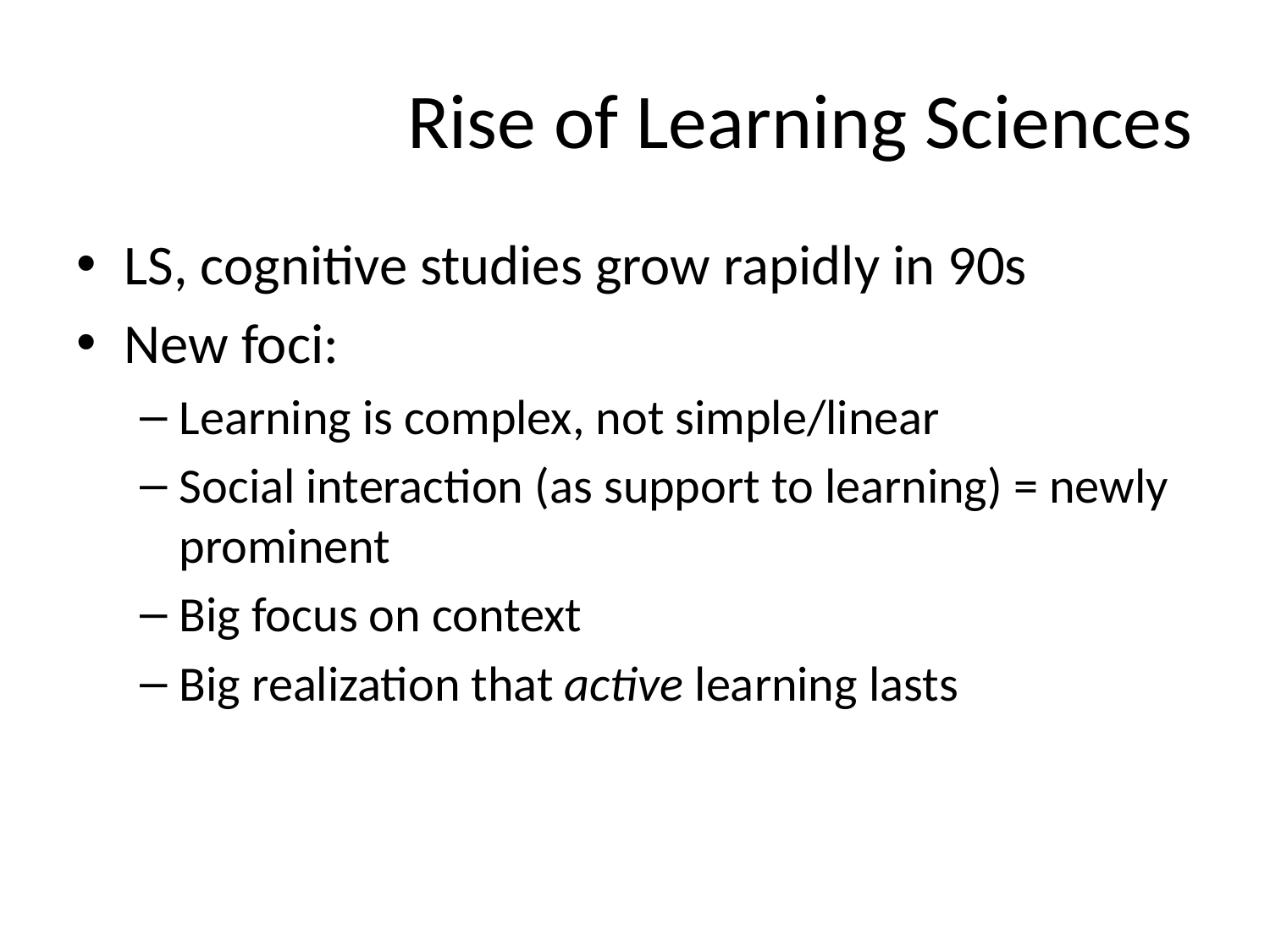

# Rise of Learning Sciences
LS, cognitive studies grow rapidly in 90s
New foci:
Learning is complex, not simple/linear
Social interaction (as support to learning) = newly prominent
Big focus on context
Big realization that active learning lasts